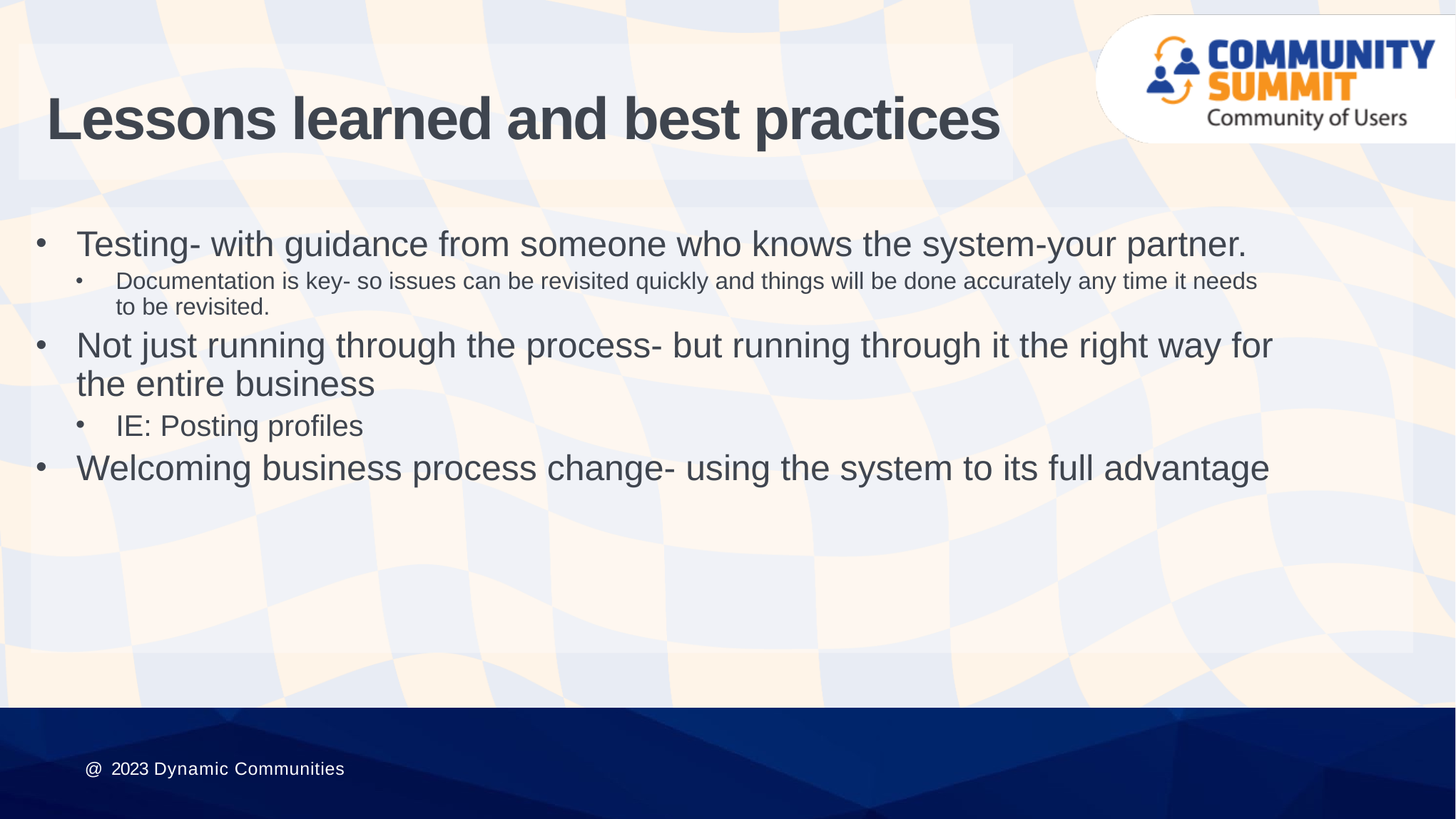

Lessons learned and best practices
v
Testing- with guidance from someone who knows the system-your partner.
Documentation is key- so issues can be revisited quickly and things will be done accurately any time it needs to be revisited.
Not just running through the process- but running through it the right way for the entire business
IE: Posting profiles
Welcoming business process change- using the system to its full advantage